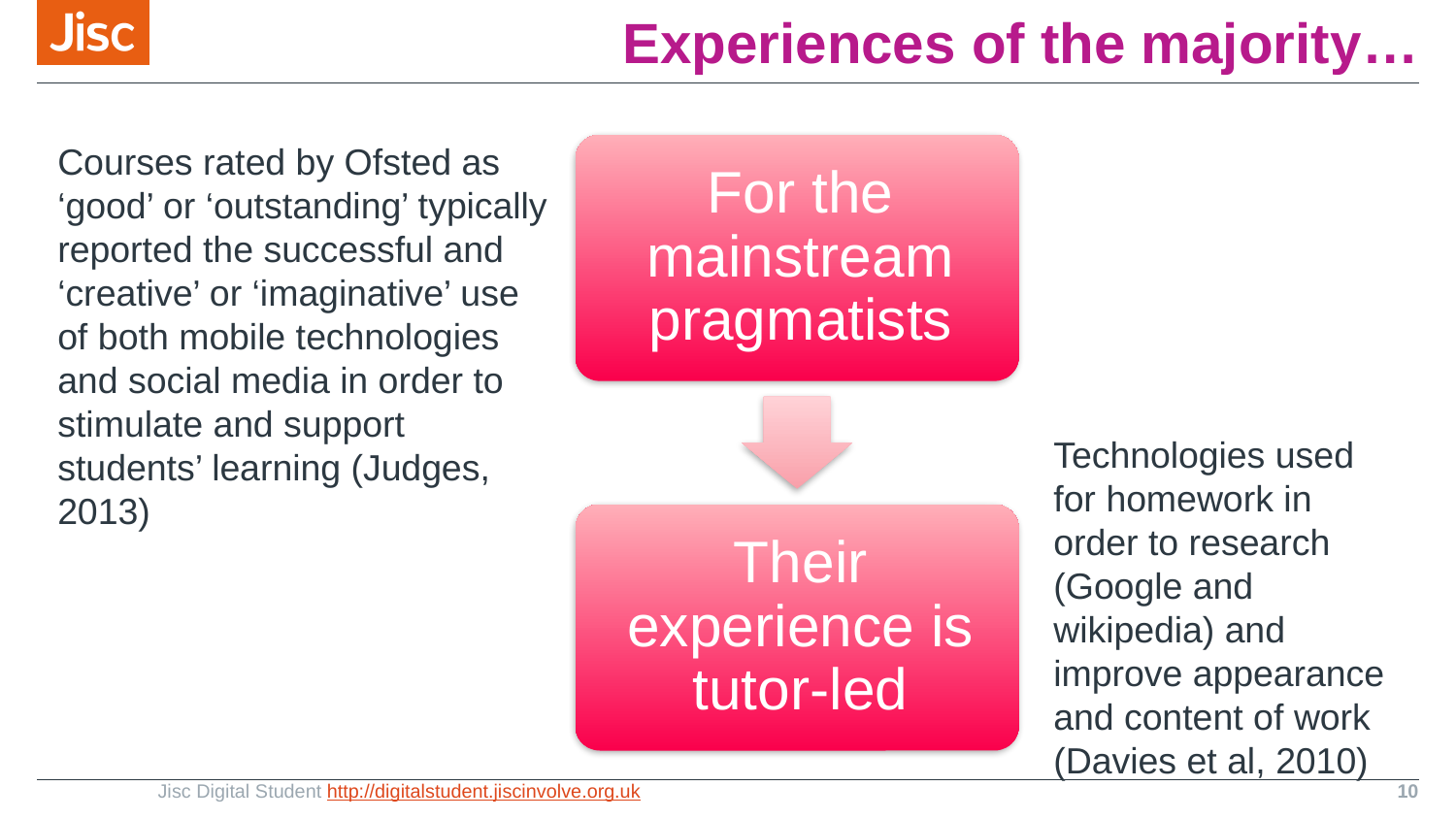

# Experiences of the majority…

Courses rated by Ofsted as ‘good’ or ‘outstanding’ typically reported the successful and ‘creative’ or ‘imaginative’ use of both mobile technologies and social media in order to stimulate and support students’ learning (Judges, 2013)

For the mainstream pragmatists

Their experience is tutor-led
Technologies used for homework in order to research (Google and wikipedia) and improve appearance and content of work (Davies et al, 2010)
Jisc Digital Student http://digitalstudent.jiscinvolve.org.uk
10